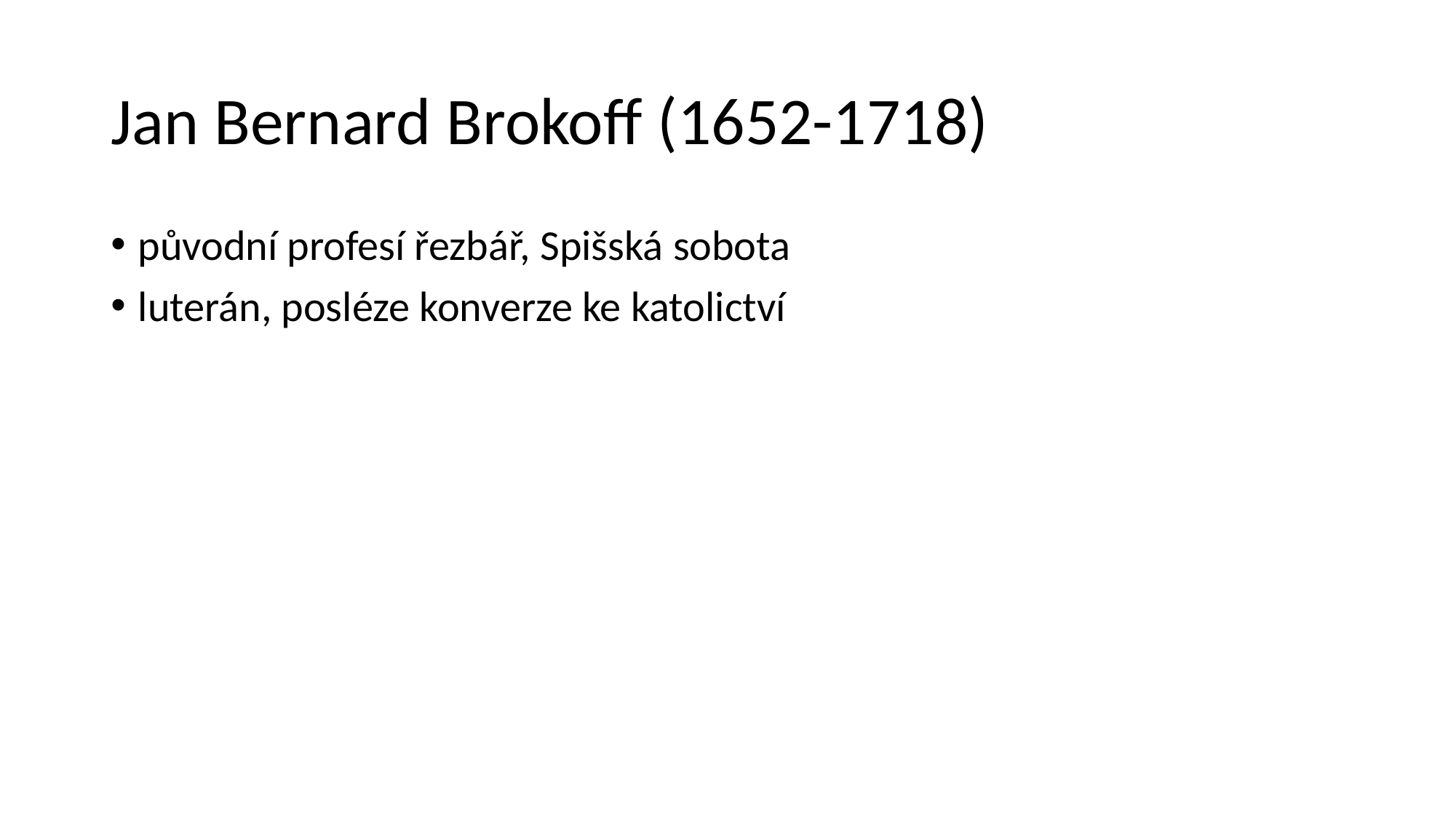

# Jan Bernard Brokoff (1652-1718)
původní profesí řezbář, Spišská sobota
luterán, posléze konverze ke katolictví